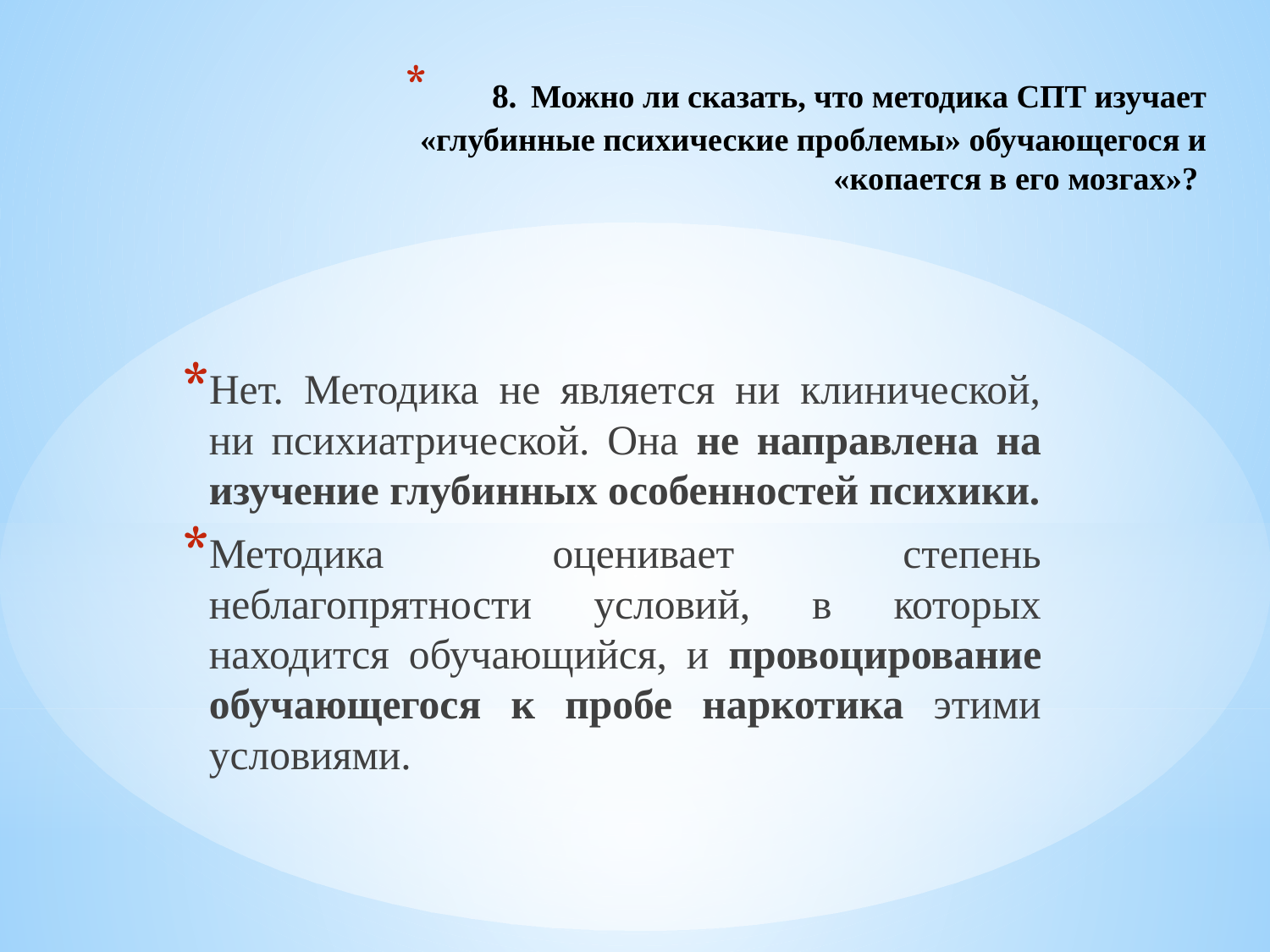

# 8. Можно ли сказать, что методика СПТ изучает «глубинные психические проблемы» обучающегося и «копается в его мозгах»?
Нет. Методика не является ни клинической, ни психиатрической. Она не направлена на изучение глубинных особенностей психики.
Методика оценивает степень неблагопрятности условий, в которых находится обучающийся, и провоцирование обучающегося к пробе наркотика этими условиями.